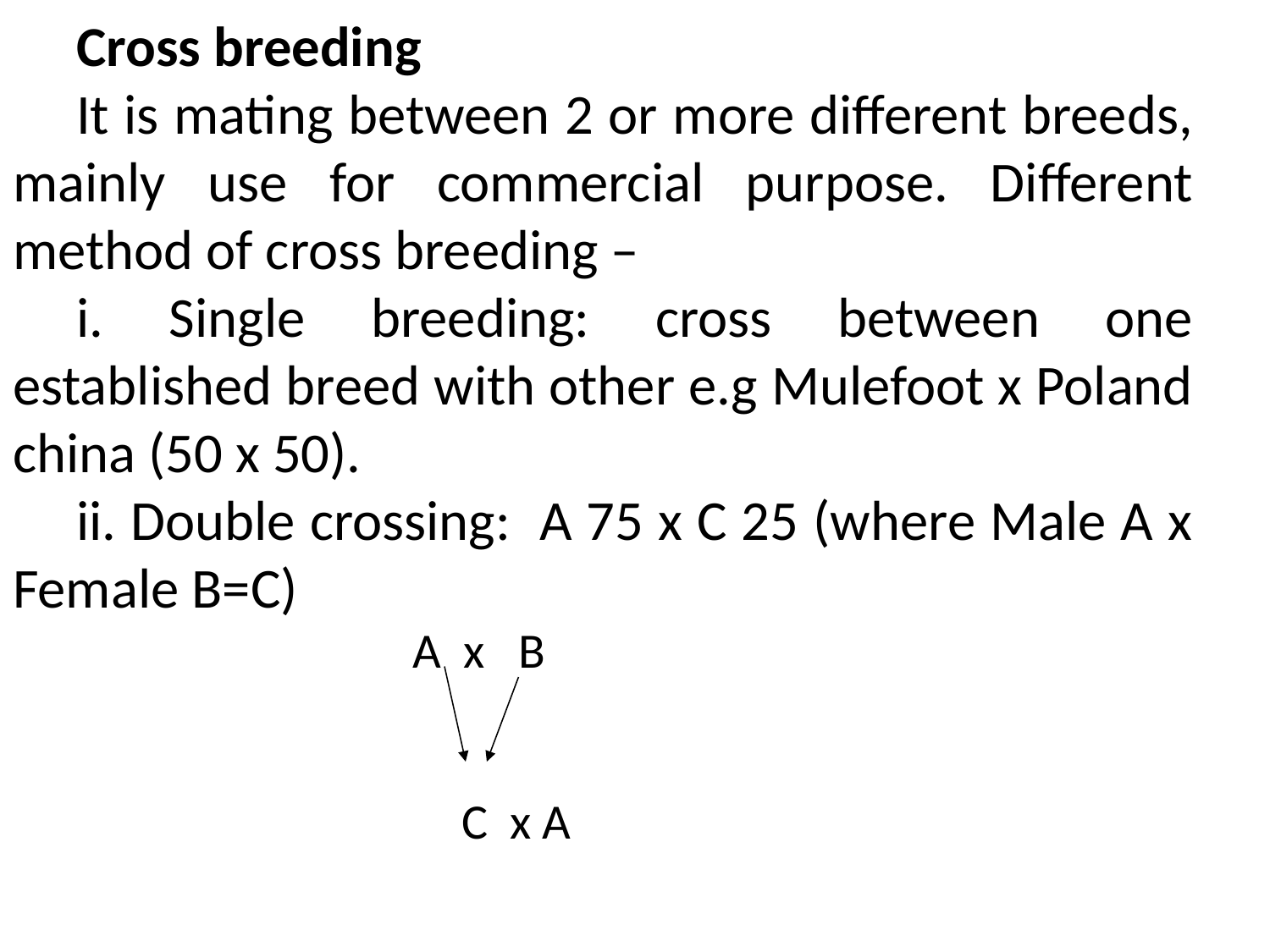

Cross breeding
It is mating between 2 or more different breeds, mainly use for commercial purpose. Different method of cross breeding –
i. Single breeding: cross between one established breed with other e.g Mulefoot x Poland china (50 x 50).
ii. Double crossing:  A 75 x C 25 (where Male A x Female B=C)
                              A  x   B

                                        C  x A